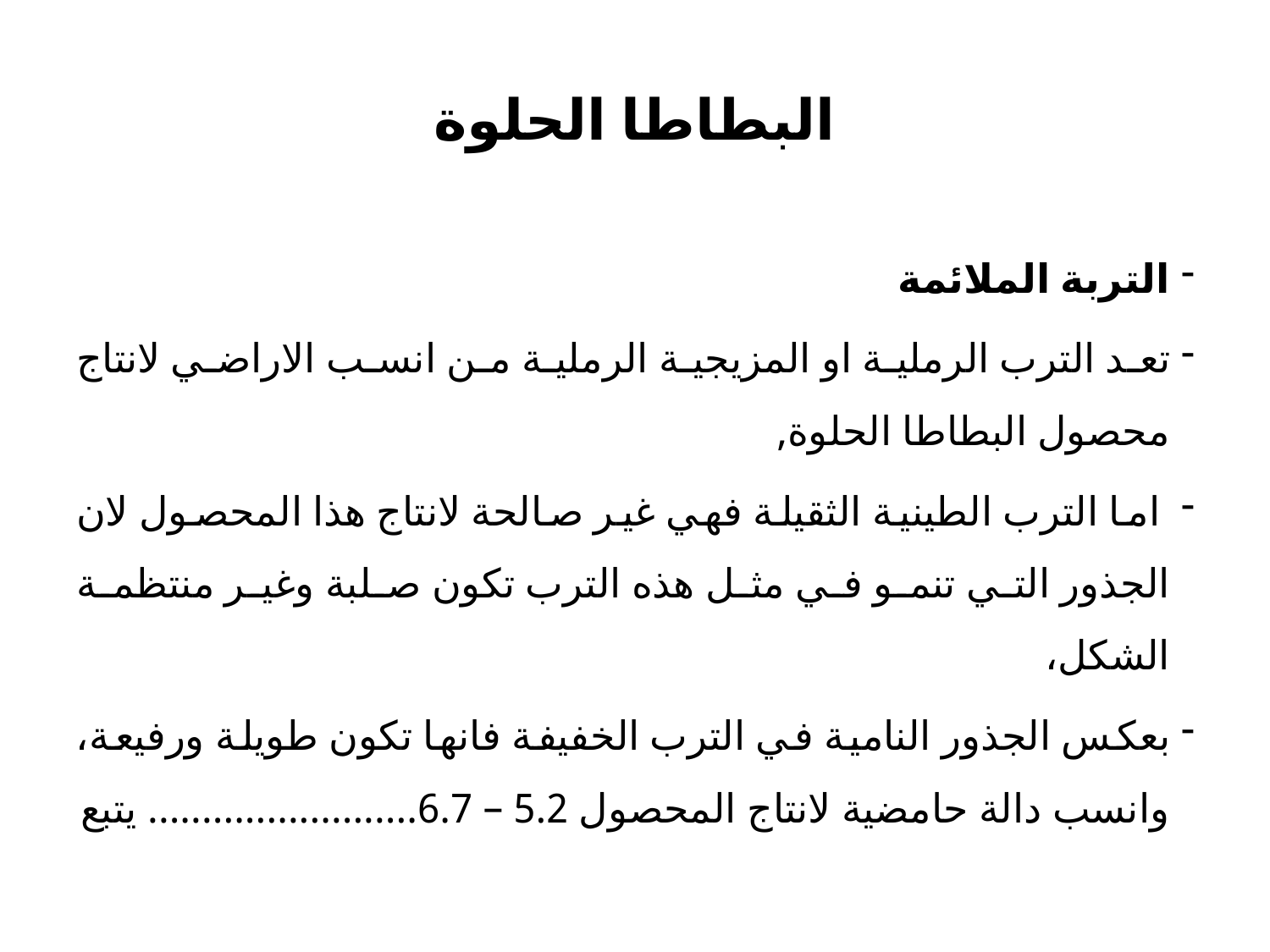

# البطاطا الحلوة
التربة الملائمة
تعد الترب الرملية او المزيجية الرملية من انسب الاراضي لانتاج محصول البطاطا الحلوة,
 اما الترب الطينية الثقيلة فهي غير صالحة لانتاج هذا المحصول لان الجذور التي تنمو في مثل هذه الترب تكون صلبة وغير منتظمة الشكل،
بعكس الجذور النامية في الترب الخفيفة فانها تكون طويلة ورفيعة، وانسب دالة حامضية لانتاج المحصول 5.2 – 6.7......................... يتبع